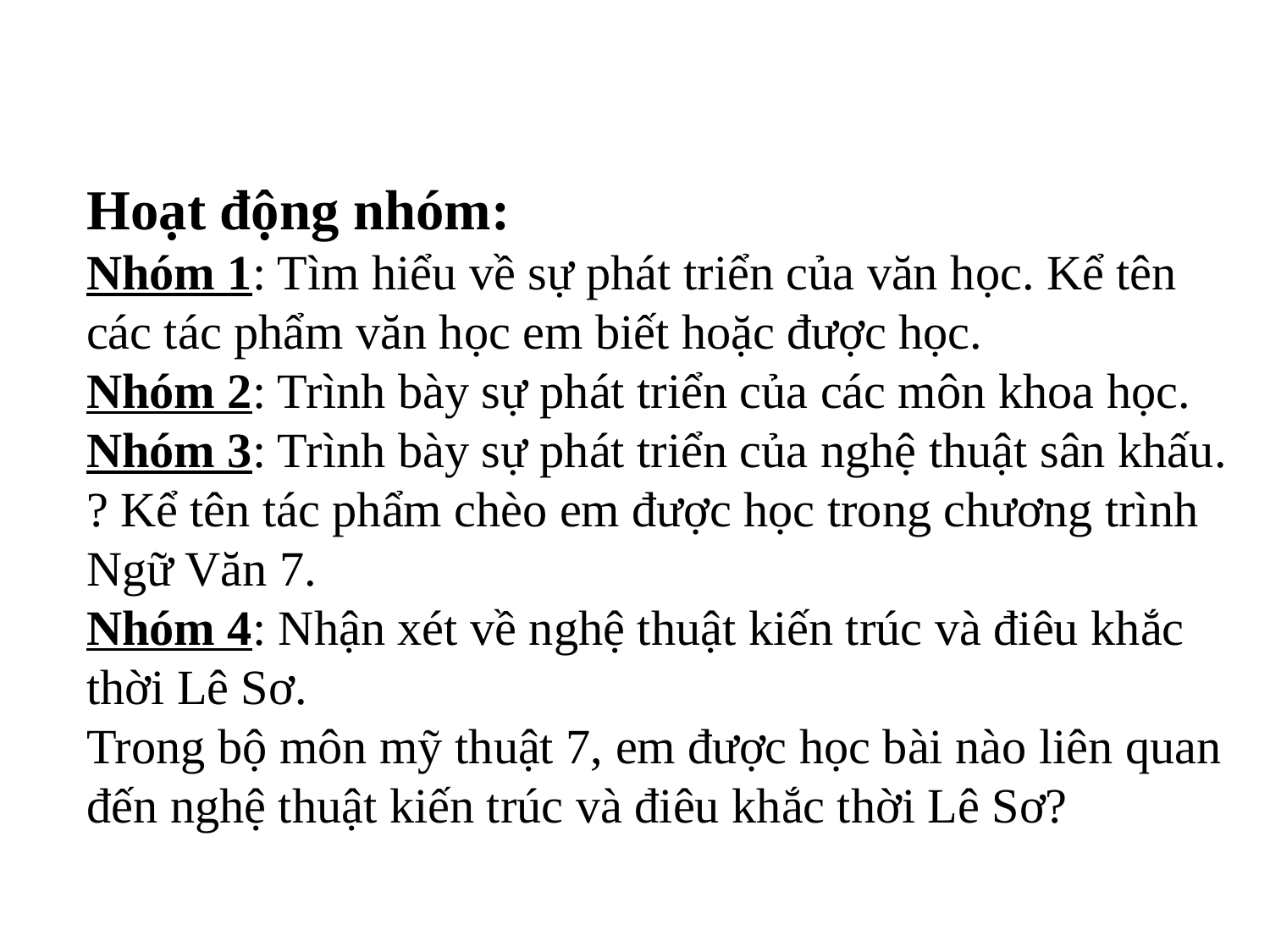

Hoạt động nhóm:
Nhóm 1: Tìm hiểu về sự phát triển của văn học. Kể tên các tác phẩm văn học em biết hoặc được học.
Nhóm 2: Trình bày sự phát triển của các môn khoa học.
Nhóm 3: Trình bày sự phát triển của nghệ thuật sân khấu.
? Kể tên tác phẩm chèo em được học trong chương trình Ngữ Văn 7.
Nhóm 4: Nhận xét về nghệ thuật kiến trúc và điêu khắc thời Lê Sơ.
Trong bộ môn mỹ thuật 7, em được học bài nào liên quan đến nghệ thuật kiến trúc và điêu khắc thời Lê Sơ?